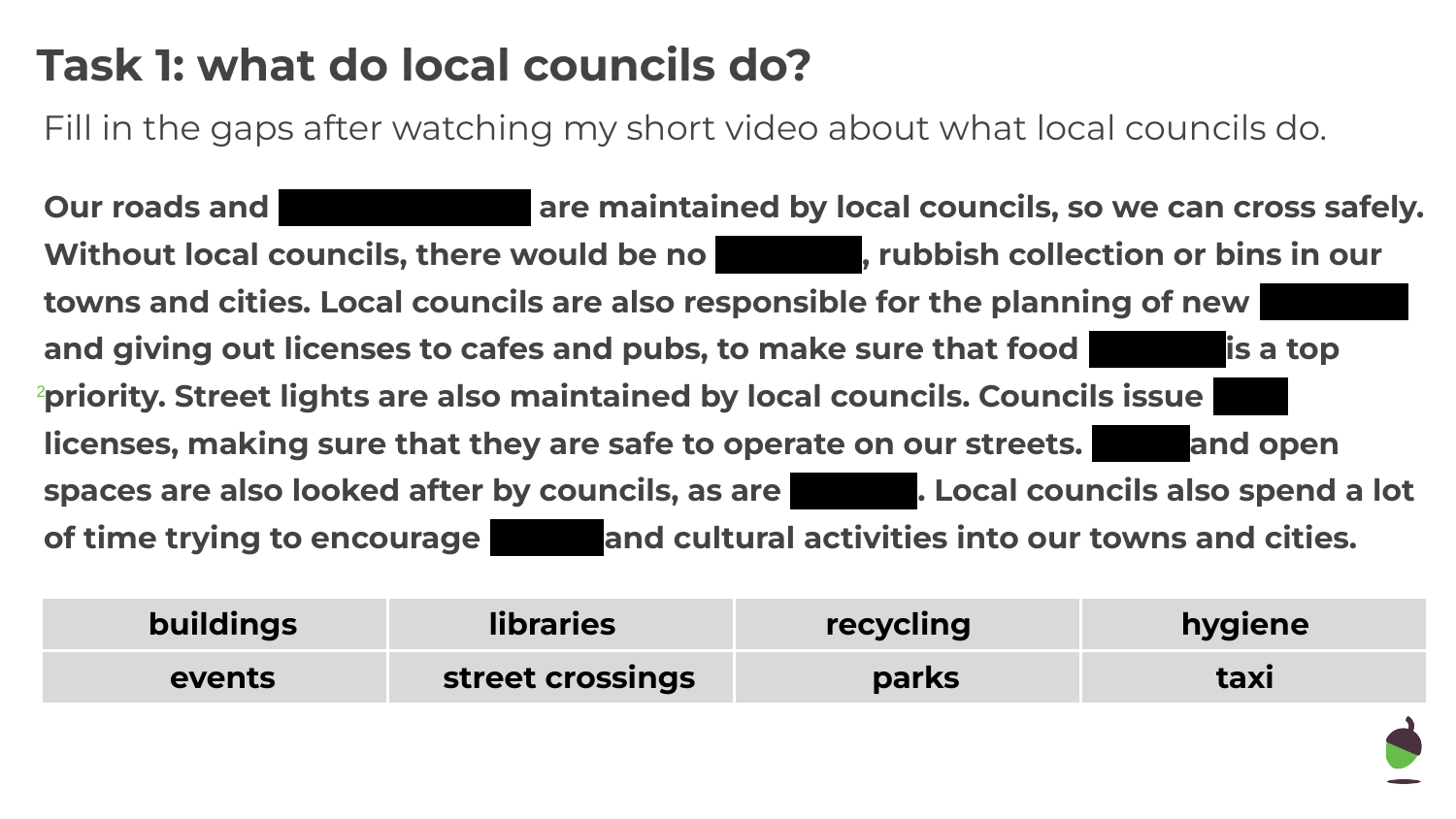

# Task 1: what do local councils do?
Fill in the gaps after watching my short video about what local councils do.

Our roads and street crossings are maintained by local councils, so we can cross safely. Without local councils, there would be no recycling, rubbish collection or bins in our towns and cities. Local councils are also responsible for the planning of new buildings and giving out licenses to cafes and pubs, to make sure that food hygiene is a top priority. Street lights are also maintained by local councils. Councils issue taxis licenses, making sure that they are safe to operate on our streets. Parks and open spaces are also looked after by councils, as are libraries. Local councils also spend a lot of time trying to encourage events and cultural activities into our towns and cities.
2
| buildings | libraries | recycling | hygiene |
| --- | --- | --- | --- |
| events | street crossings | parks | taxi |